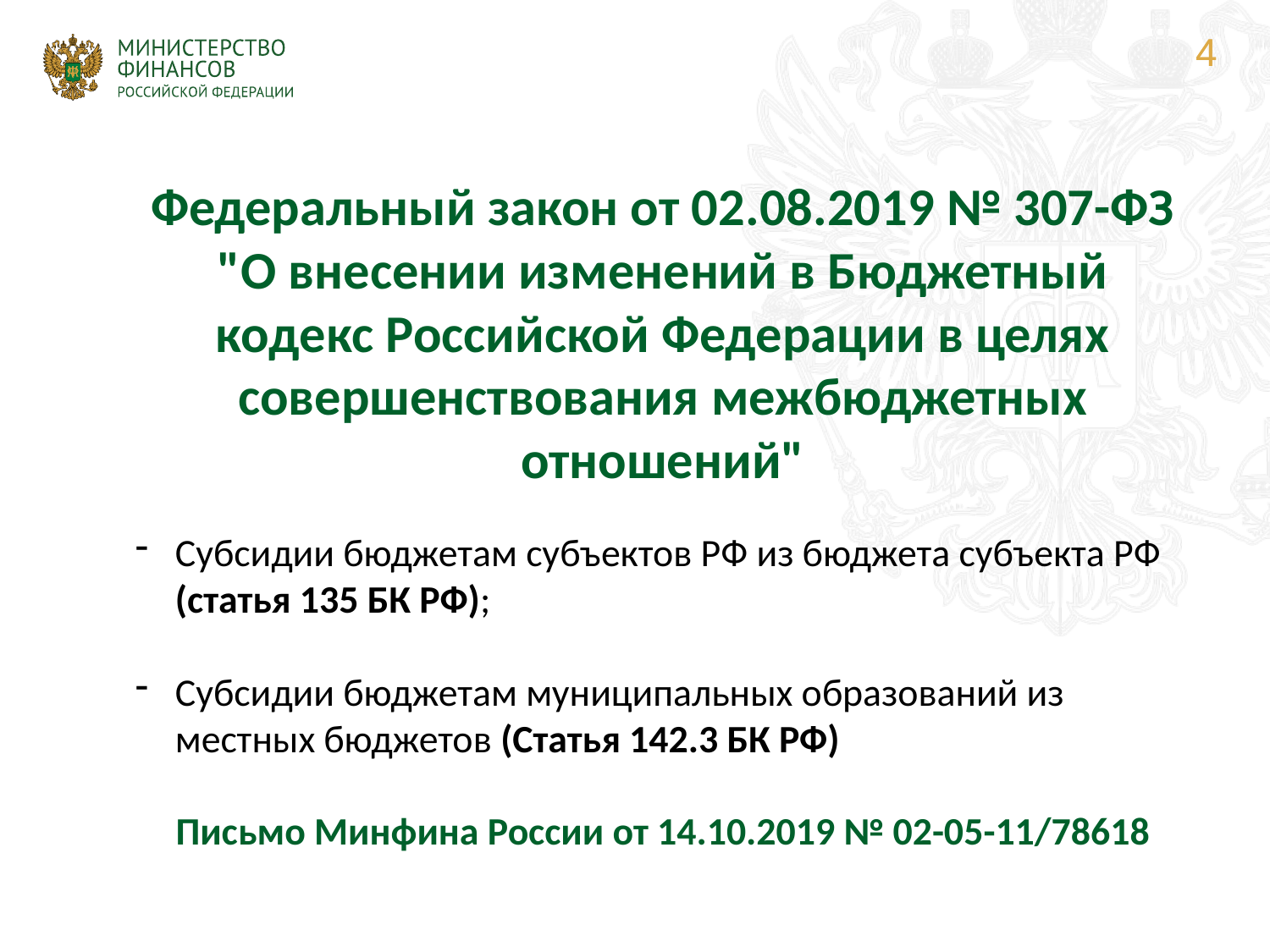

Федеральный закон от 02.08.2019 № 307-ФЗ
"О внесении изменений в Бюджетный кодекс Российской Федерации в целях совершенствования межбюджетных отношений"

Субсидии бюджетам субъектов РФ из бюджета субъекта РФ (статья 135 БК РФ);

Субсидии бюджетам муниципальных образований из местных бюджетов (Статья 142.3 БК РФ)

Письмо Минфина России от 14.10.2019 № 02-05-11/78618